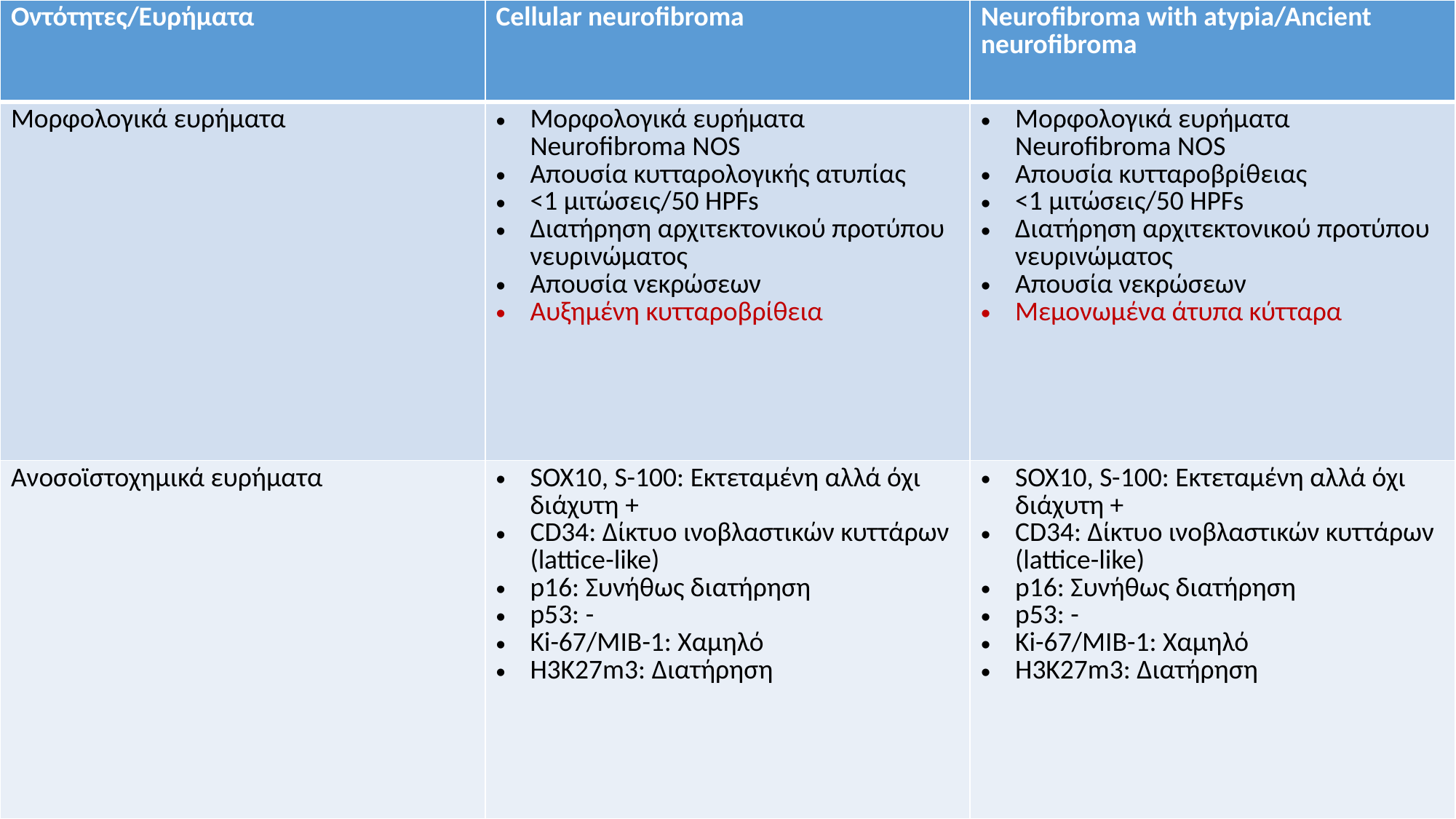

| Οντότητες/Ευρήματα | Cellular neurofibroma | Neurofibroma with atypia/Ancient neurofibroma |
| --- | --- | --- |
| Μορφολογικά ευρήματα | Μορφολογικά ευρήματα Neurofibroma NOS Απουσία κυτταρολογικής ατυπίας <1 μιτώσεις/50 HPFs Διατήρηση αρχιτεκτονικού προτύπου νευρινώματος Απουσία νεκρώσεων Αυξημένη κυτταροβρίθεια | Μορφολογικά ευρήματα Neurofibroma NOS Απουσία κυτταροβρίθειας <1 μιτώσεις/50 HPFs Διατήρηση αρχιτεκτονικού προτύπου νευρινώματος Απουσία νεκρώσεων Μεμονωμένα άτυπα κύτταρα |
| Ανοσοϊστοχημικά ευρήματα | SOX10, S-100: Εκτεταμένη αλλά όχι διάχυτη + CD34: Δίκτυο ινοβλαστικών κυττάρων (lattice-like) p16: Συνήθως διατήρηση p53: - Ki-67/MIB-1: Χαμηλό H3K27m3: Διατήρηση | SOX10, S-100: Εκτεταμένη αλλά όχι διάχυτη + CD34: Δίκτυο ινοβλαστικών κυττάρων (lattice-like) p16: Συνήθως διατήρηση p53: - Ki-67/MIB-1: Χαμηλό H3K27m3: Διατήρηση |